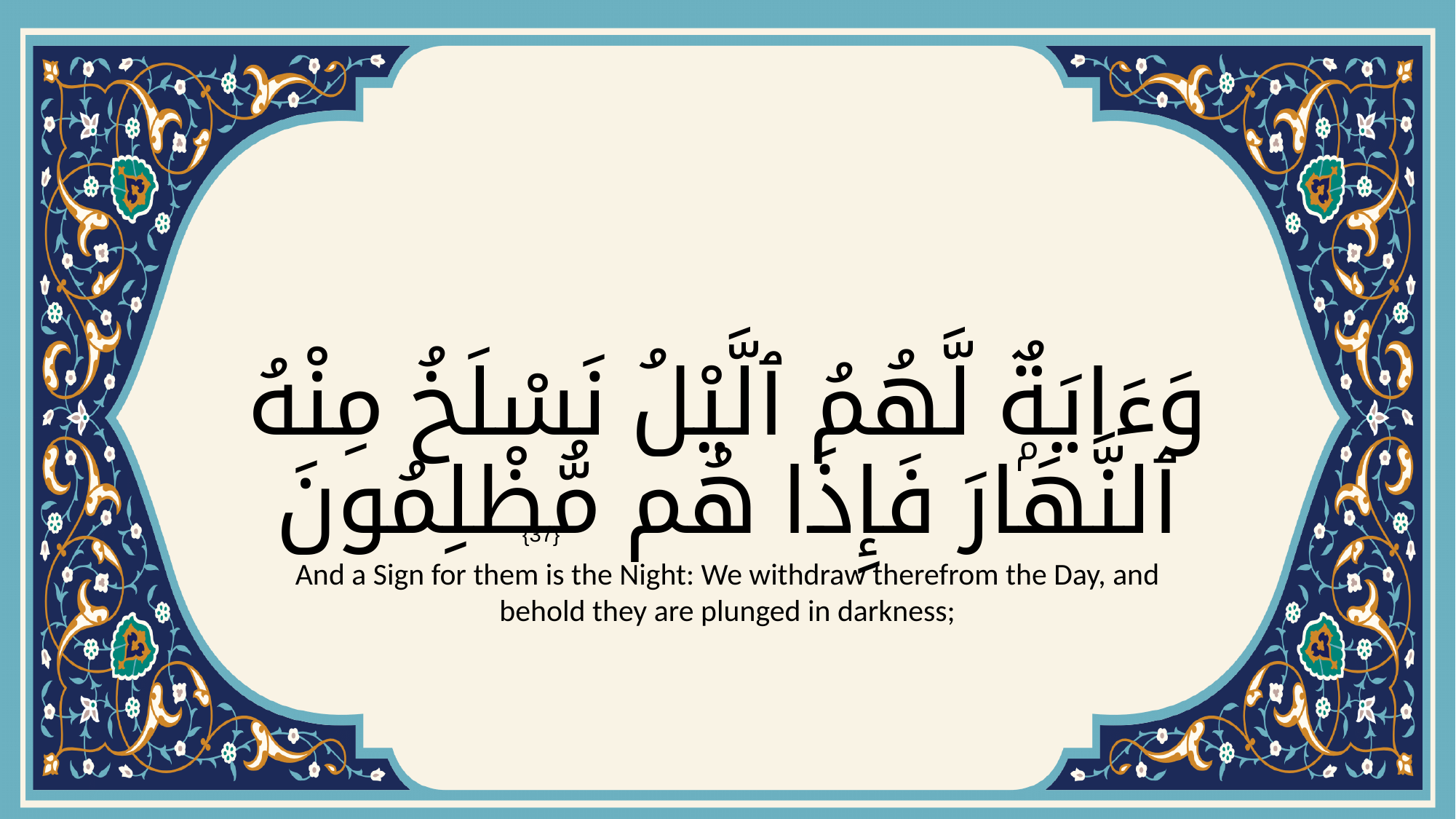

# وَءَايَةٌۭ لَّهُمُ ٱلَّيْلُ نَسْلَخُ مِنْهُ ٱلنَّهَارَ فَإِذَا هُم مُّظْلِمُونَ
{37}
And a Sign for them is the Night: We withdraw therefrom the Day, and behold they are plunged in darkness;